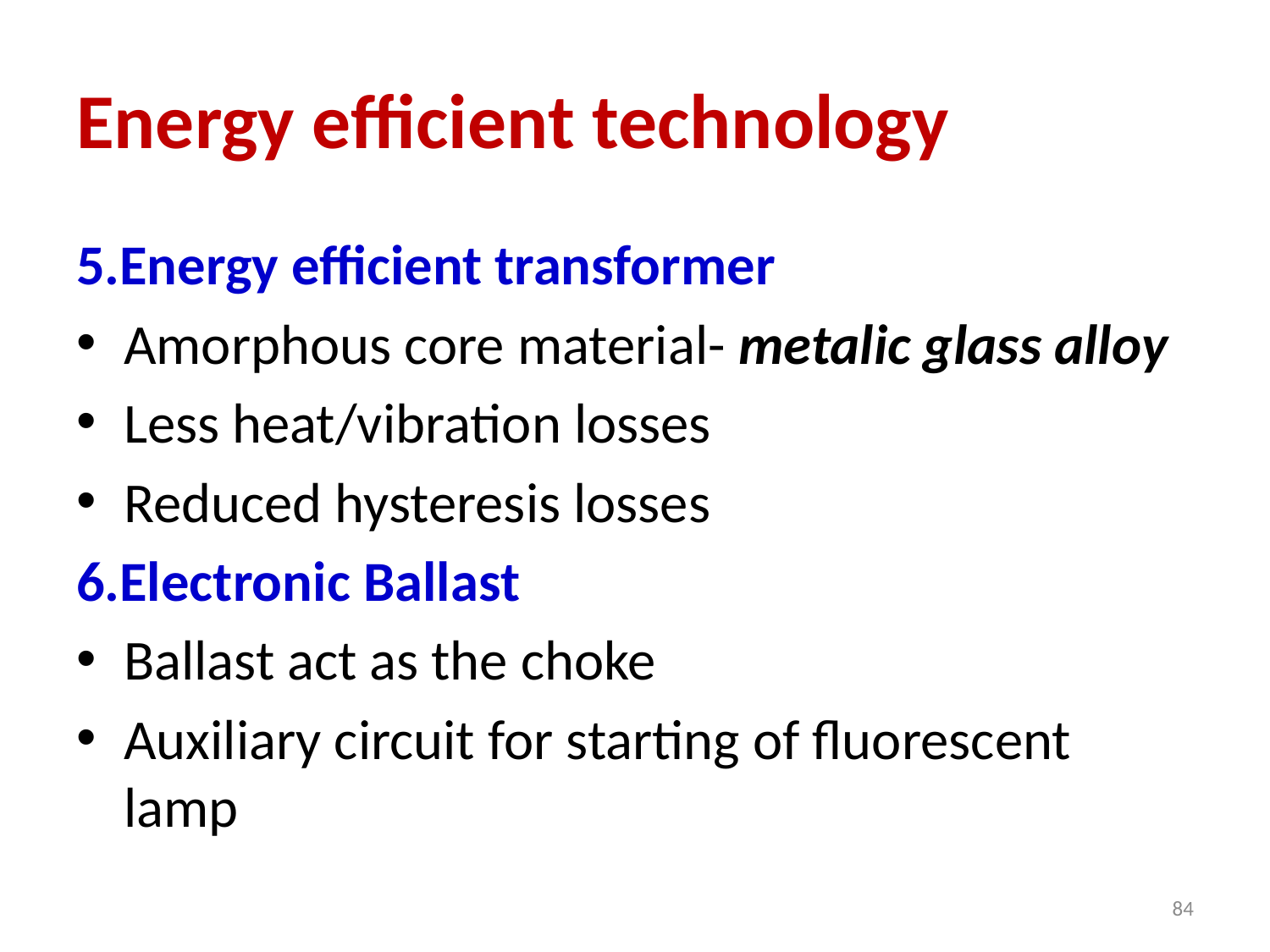

# Energy efficient technology
5.Energy efficient transformer
Amorphous core material- metalic glass alloy
Less heat/vibration losses
Reduced hysteresis losses
6.Electronic Ballast
Ballast act as the choke
Auxiliary circuit for starting of fluorescent lamp

84